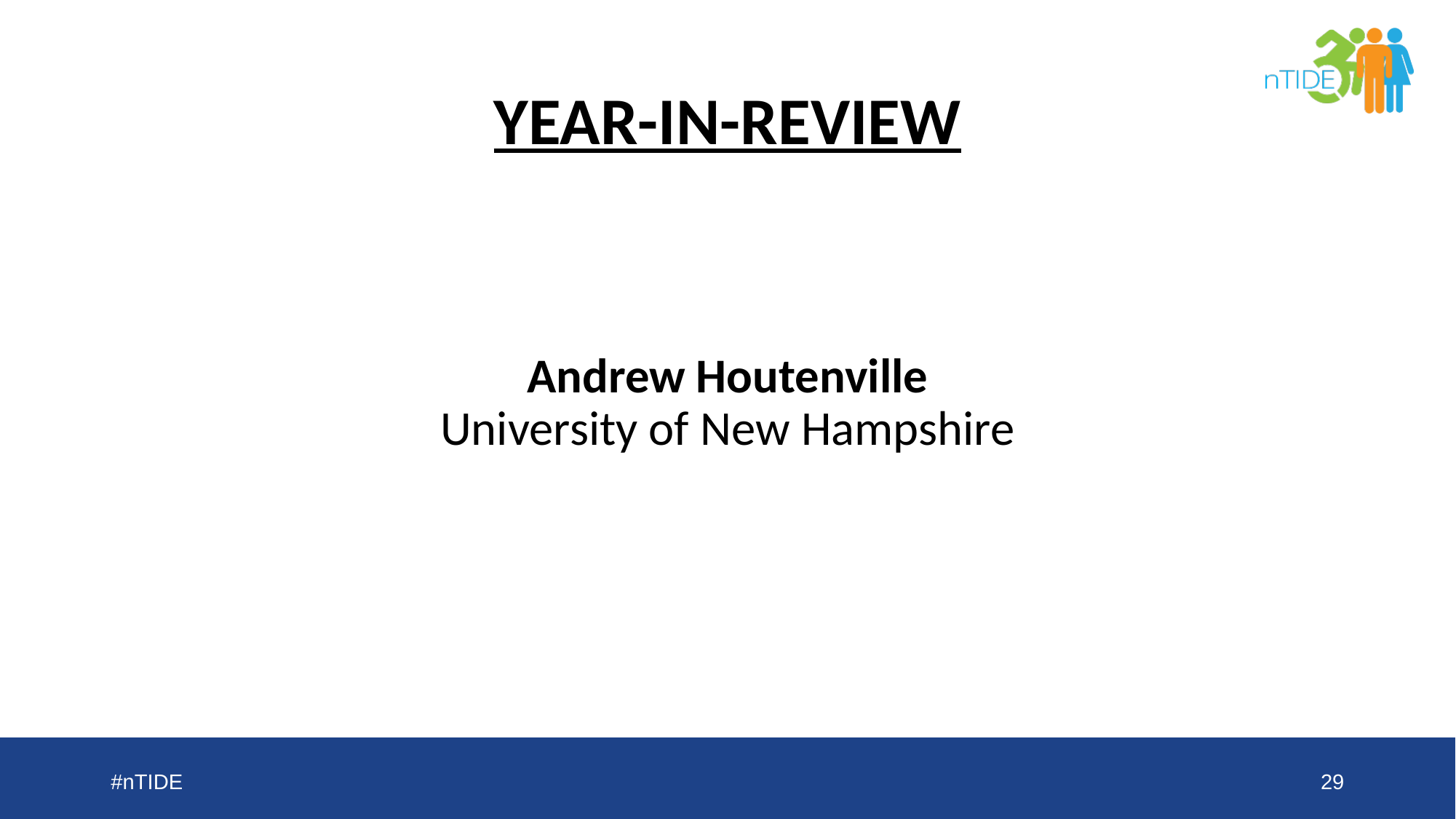

# YEAR-IN-REVIEW

Andrew Houtenville
University of New Hampshire
#nTIDE
29